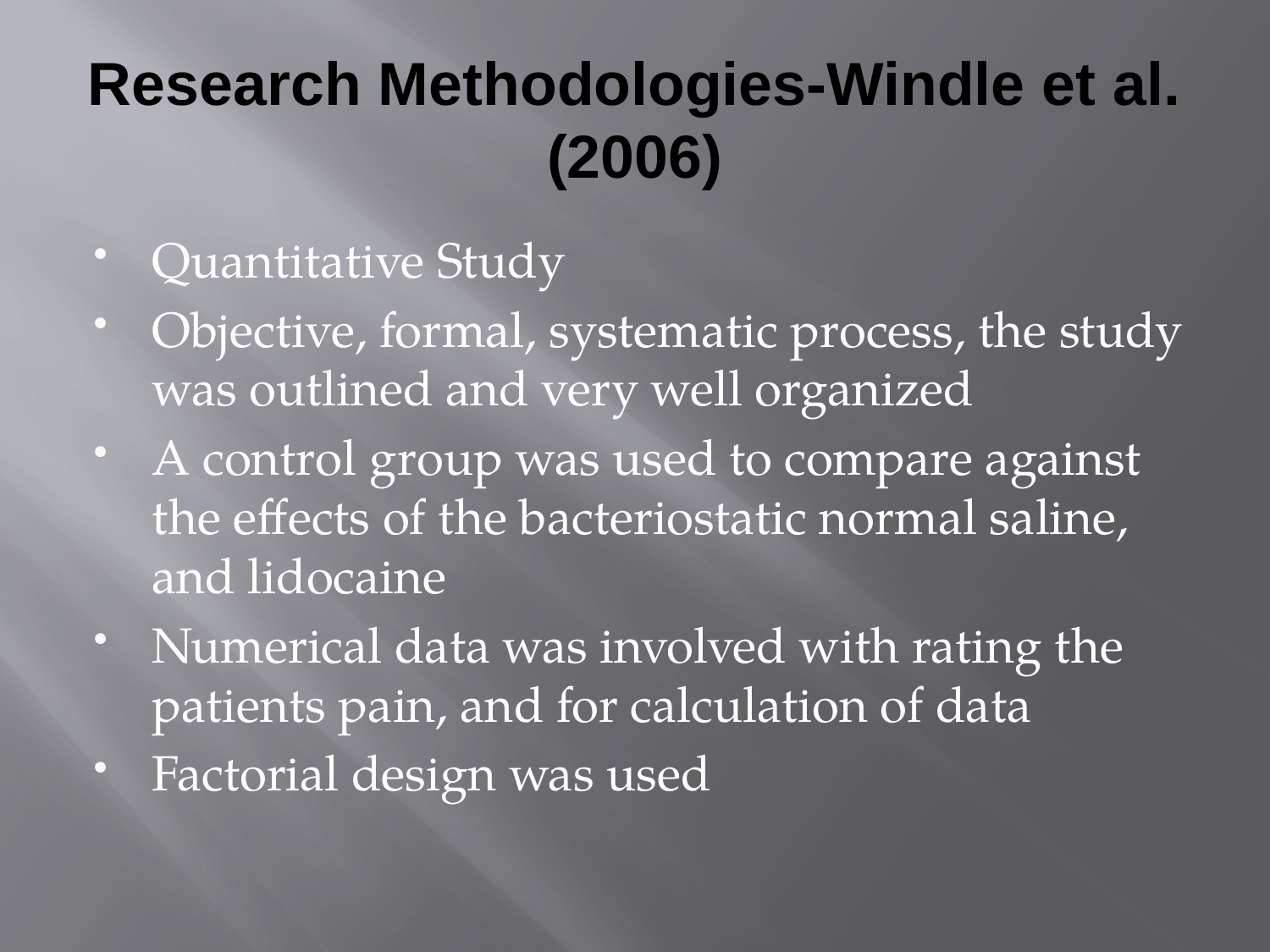

# Research Methodologies-Windle et al. (2006)
Quantitative Study
Objective, formal, systematic process, the study was outlined and very well organized
A control group was used to compare against the effects of the bacteriostatic normal saline, and lidocaine
Numerical data was involved with rating the patients pain, and for calculation of data
Factorial design was used